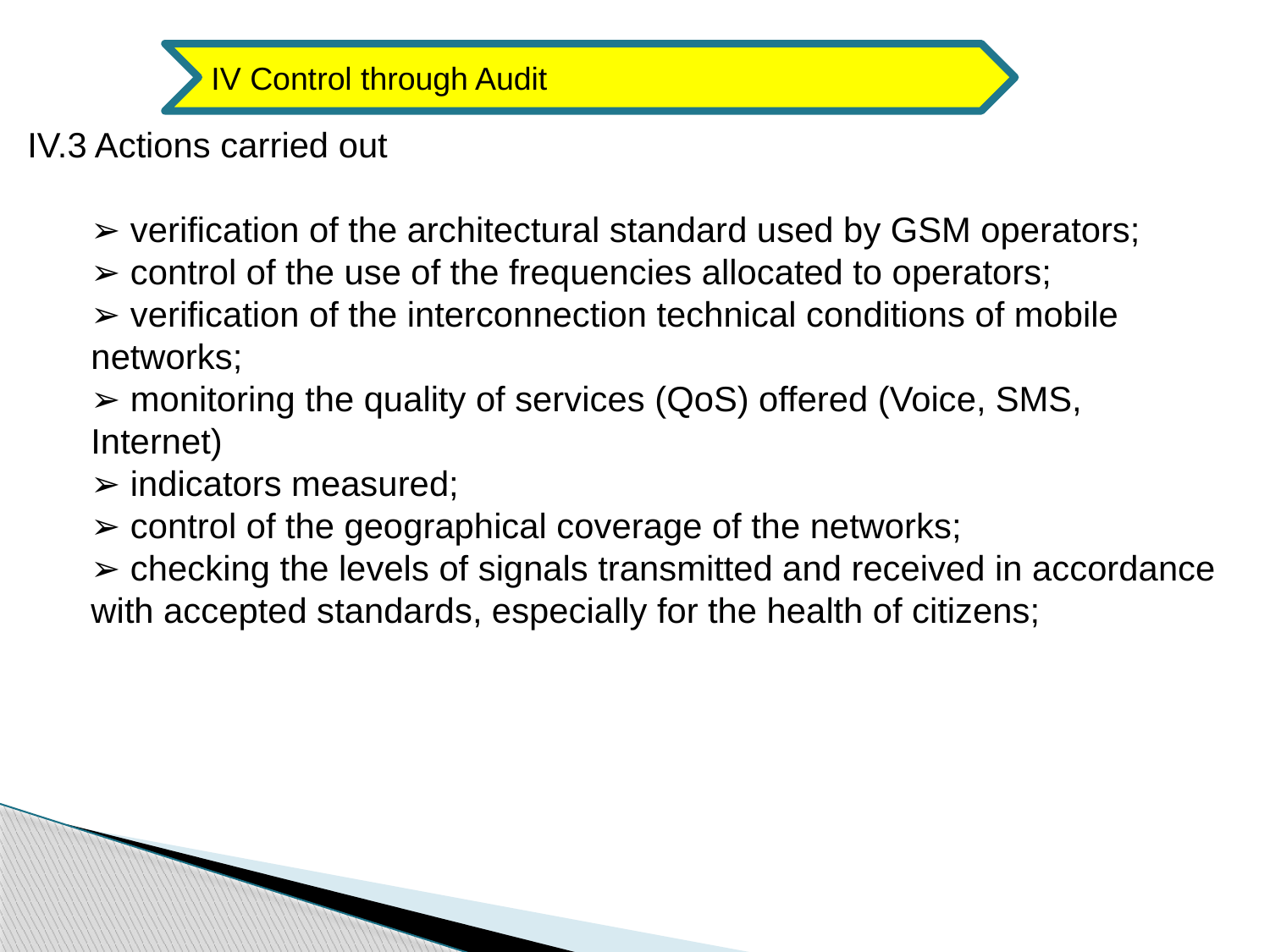

IV Control through Audit
IV.3 Actions carried out

➢ verification of the architectural standard used by GSM operators;
➢ control of the use of the frequencies allocated to operators;
➢ verification of the interconnection technical conditions of mobile networks;
➢ monitoring the quality of services (QoS) offered (Voice, SMS, Internet)
➢ indicators measured;
➢ control of the geographical coverage of the networks;
➢ checking the levels of signals transmitted and received in accordance with accepted standards, especially for the health of citizens;